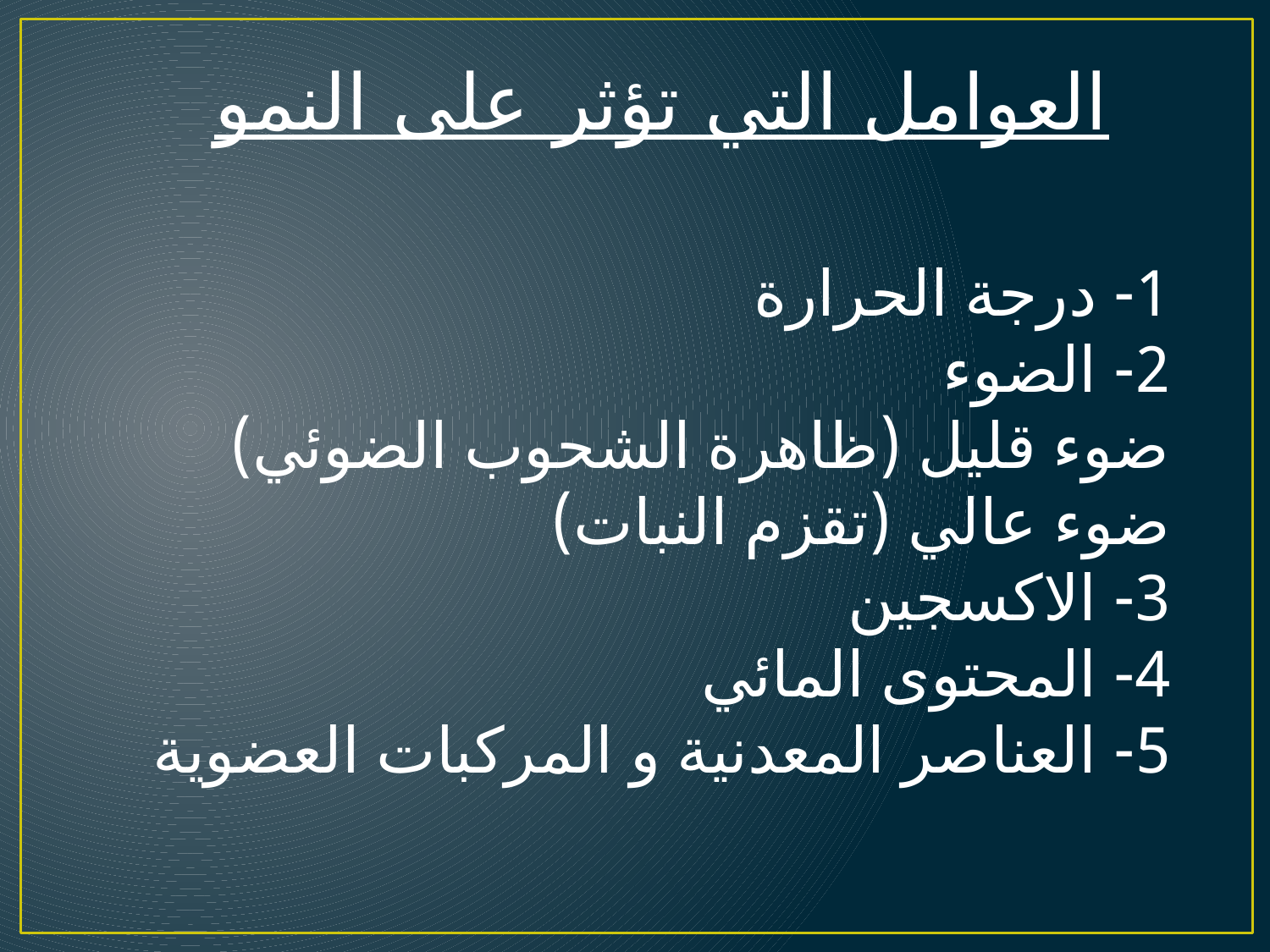

العوامل التي تؤثر على النمو
1- درجة الحرارة
2- الضوء
ضوء قليل (ظاهرة الشحوب الضوئي)
ضوء عالي (تقزم النبات)
3- الاكسجين
4- المحتوى المائي
5- العناصر المعدنية و المركبات العضوية